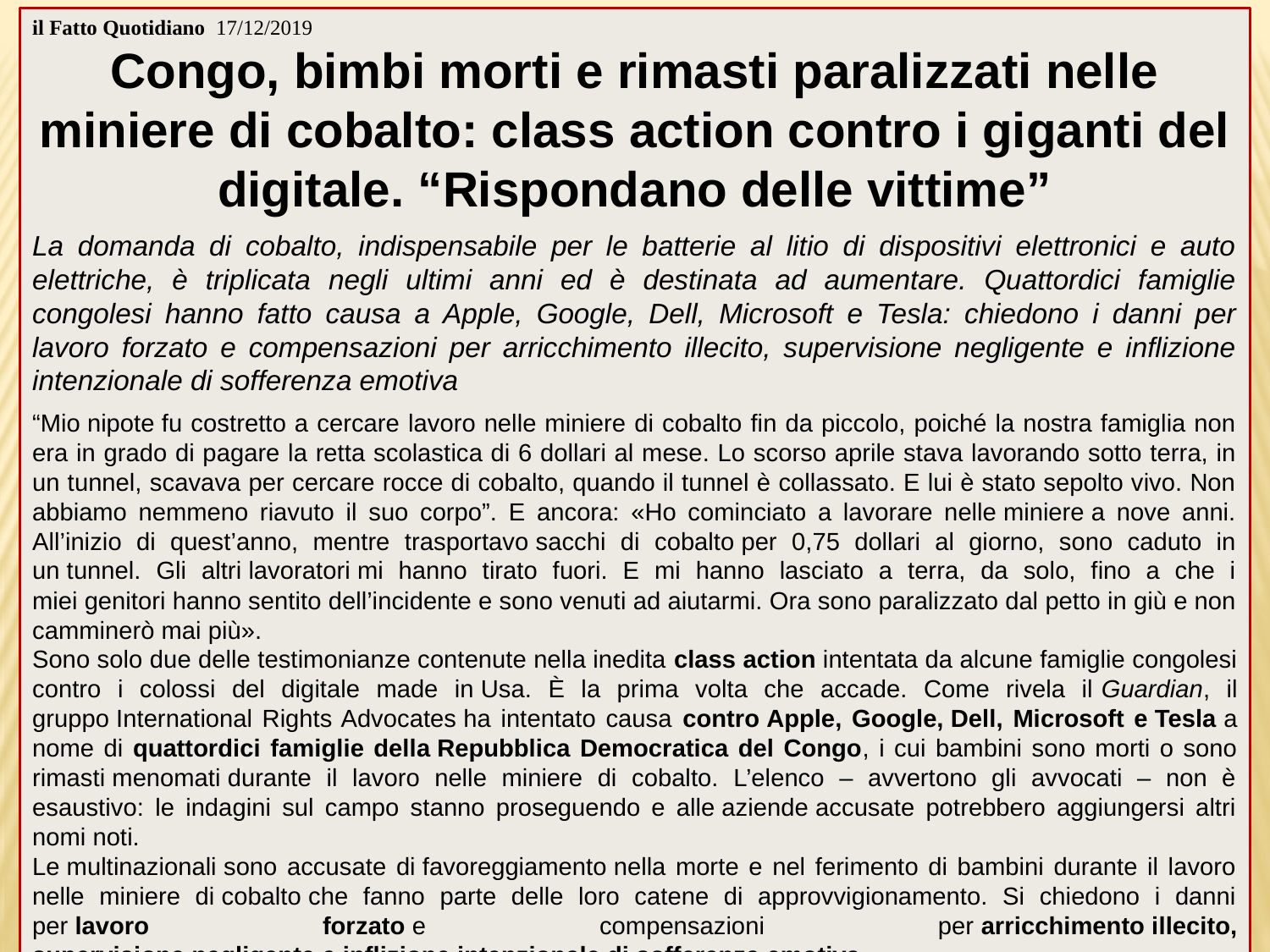

il Fatto Quotidiano  17/12/2019
Congo, bimbi morti e rimasti paralizzati nelle miniere di cobalto: class action contro i giganti del digitale. “Rispondano delle vittime”
La domanda di cobalto, indispensabile per le batterie al litio di dispositivi elettronici e auto elettriche, è triplicata negli ultimi anni ed è destinata ad aumentare. Quattordici famiglie congolesi hanno fatto causa a Apple, Google, Dell, Microsoft e Tesla: chiedono i danni per lavoro forzato e compensazioni per arricchimento illecito, supervisione negligente e inflizione intenzionale di sofferenza emotiva
“Mio nipote fu costretto a cercare lavoro nelle miniere di cobalto fin da piccolo, poiché la nostra famiglia non era in grado di pagare la retta scolastica di 6 dollari al mese. Lo scorso aprile stava lavorando sotto terra, in un tunnel, scavava per cercare rocce di cobalto, quando il tunnel è collassato. E lui è stato sepolto vivo. Non abbiamo nemmeno riavuto il suo corpo”. E ancora: «Ho cominciato a lavorare nelle miniere a nove anni. All’inizio di quest’anno, mentre trasportavo sacchi di cobalto per 0,75 dollari al giorno, sono caduto in un tunnel. Gli altri lavoratori mi hanno tirato fuori. E mi hanno lasciato a terra, da solo, fino a che i miei genitori hanno sentito dell’incidente e sono venuti ad aiutarmi. Ora sono paralizzato dal petto in giù e non camminerò mai più».
Sono solo due delle testimonianze contenute nella inedita class action intentata da alcune famiglie congolesi contro i colossi del digitale made in Usa. È la prima volta che accade. Come rivela il Guardian, il gruppo International Rights Advocates ha intentato causa contro Apple, Google, Dell, Microsoft e Tesla a nome di quattordici famiglie della Repubblica Democratica del Congo, i cui bambini sono morti o sono rimasti menomati durante il lavoro nelle miniere di cobalto. L’elenco – avvertono gli avvocati – non è esaustivo: le indagini sul campo stanno proseguendo e alle aziende accusate potrebbero aggiungersi altri nomi noti.
Le multinazionali sono accusate di favoreggiamento nella morte e nel ferimento di bambini durante il lavoro nelle miniere di cobalto che fanno parte delle loro catene di approvvigionamento. Si chiedono i danni per lavoro forzato e compensazioni per arricchimento illecito, supervisione negligente e inflizione intenzionale di sofferenza emotiva.